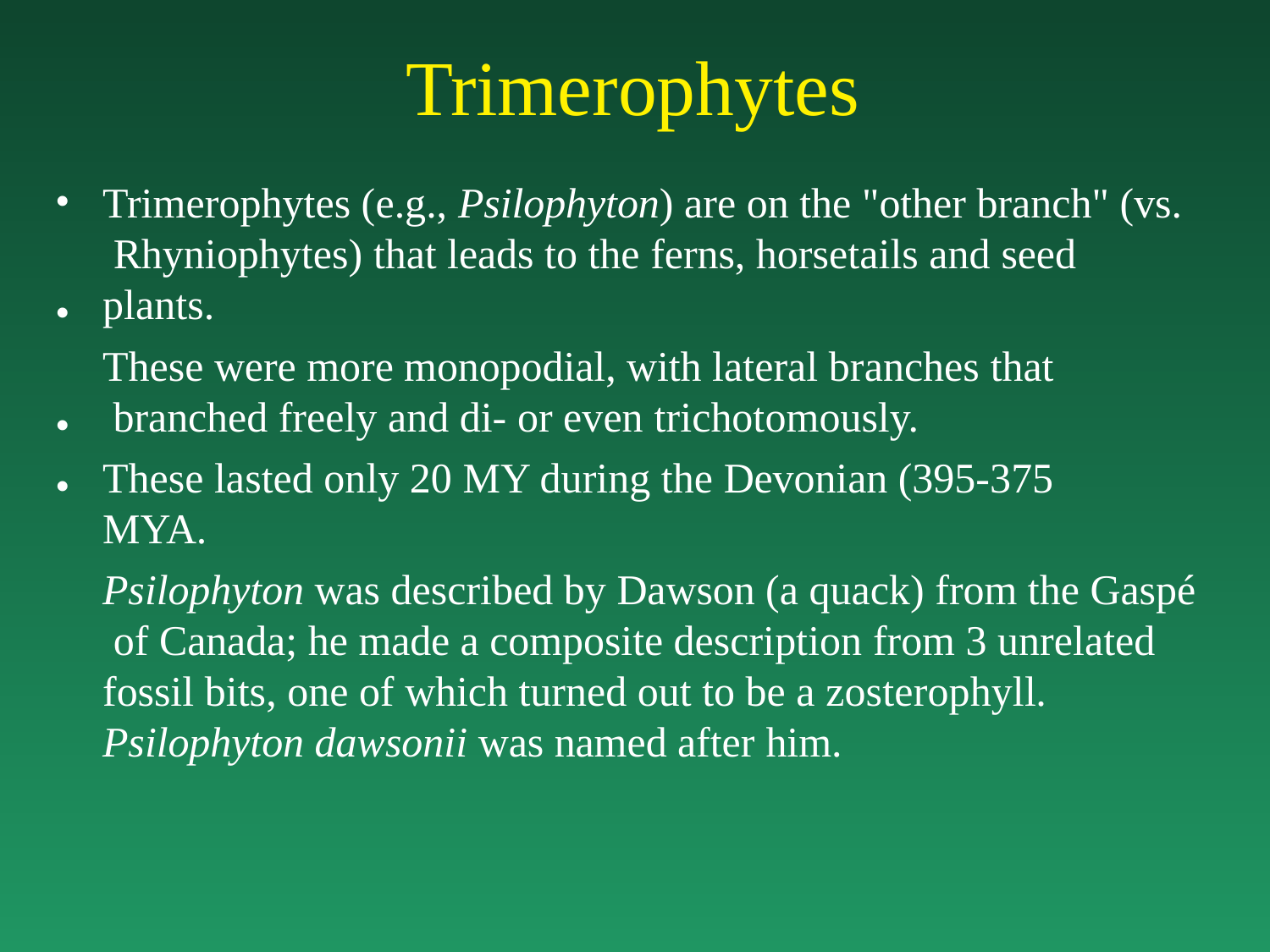

# Trimerophytes
•
Trimerophytes (e.g., Psilophyton) are on the "other branch" (vs.  Rhyniophytes) that leads to the ferns, horsetails and seed plants.
These were more monopodial, with lateral branches that  branched freely and di- or even trichotomously.
These lasted only 20 MY during the Devonian (395-375 MYA.
Psilophyton was described by Dawson (a quack) from the Gaspé  of Canada; he made a composite description from 3 unrelated  fossil bits, one of which turned out to be a zosterophyll.
Psilophyton dawsonii was named after him.
•
•
•